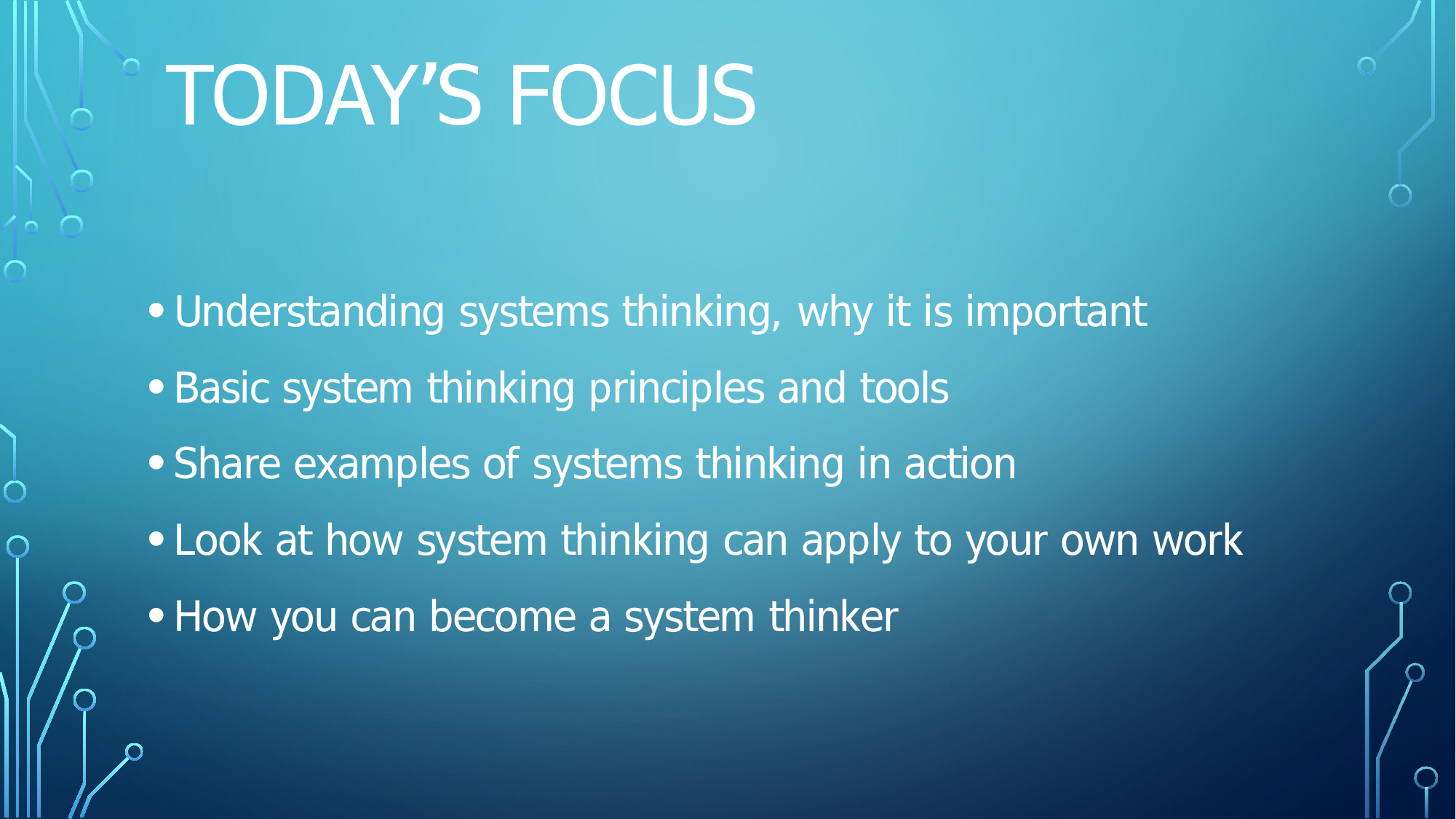

# Today’s Focus
Understanding systems thinking, why it is important
Basic system thinking principles and tools
Share examples of systems thinking in action
Look at how system thinking can apply to your own work
How you can become a system thinker